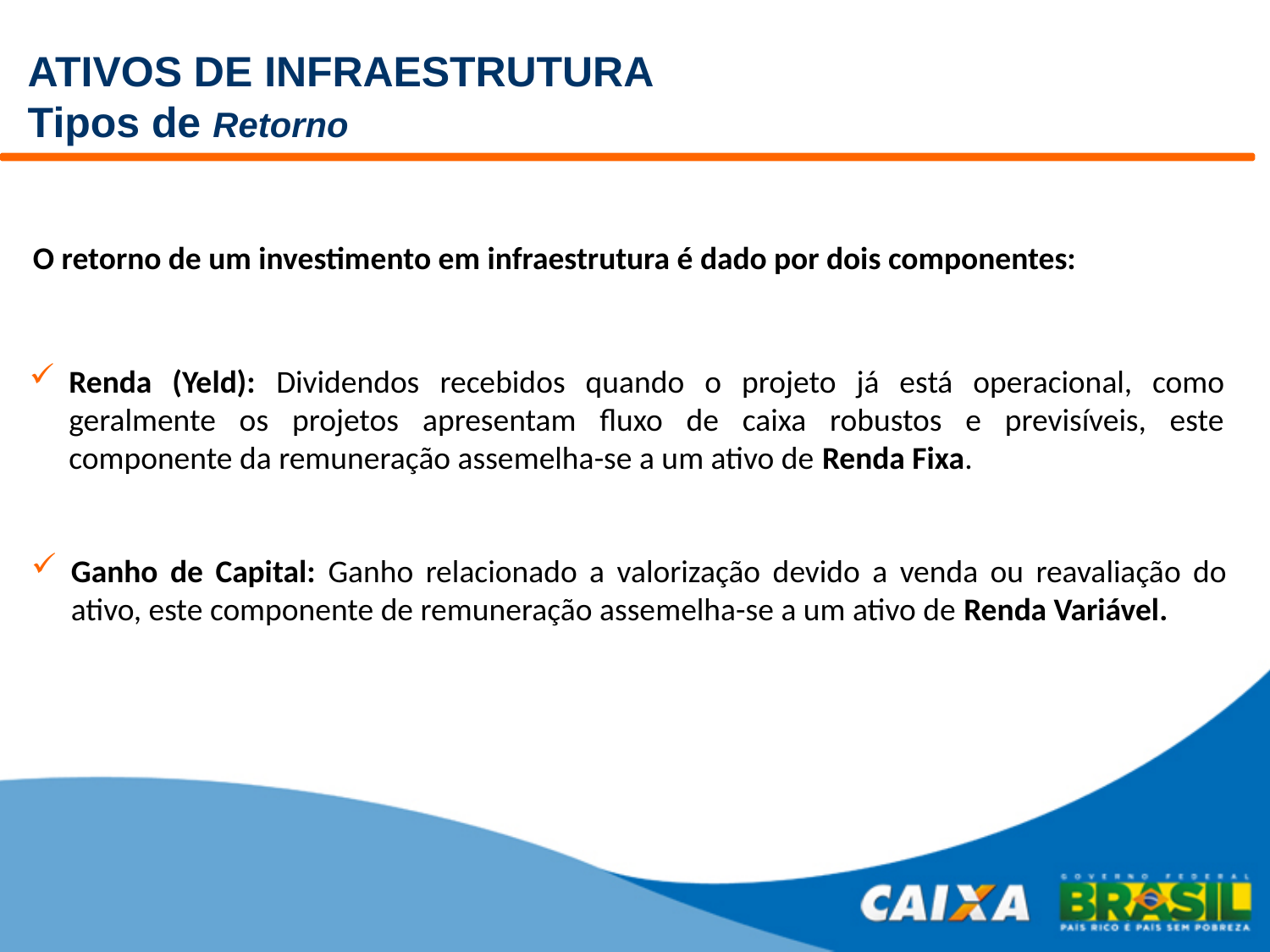

# ATIVOS DE INFRAESTRUTURA Tipos de Retorno

O retorno de um investimento em infraestrutura é dado por dois componentes:
Renda (Yeld): Dividendos recebidos quando o projeto já está operacional, como geralmente os projetos apresentam fluxo de caixa robustos e previsíveis, este componente da remuneração assemelha-se a um ativo de Renda Fixa.

Ganho de Capital: Ganho relacionado a valorização devido a venda ou reavaliação do ativo, este componente de remuneração assemelha-se a um ativo de Renda Variável.